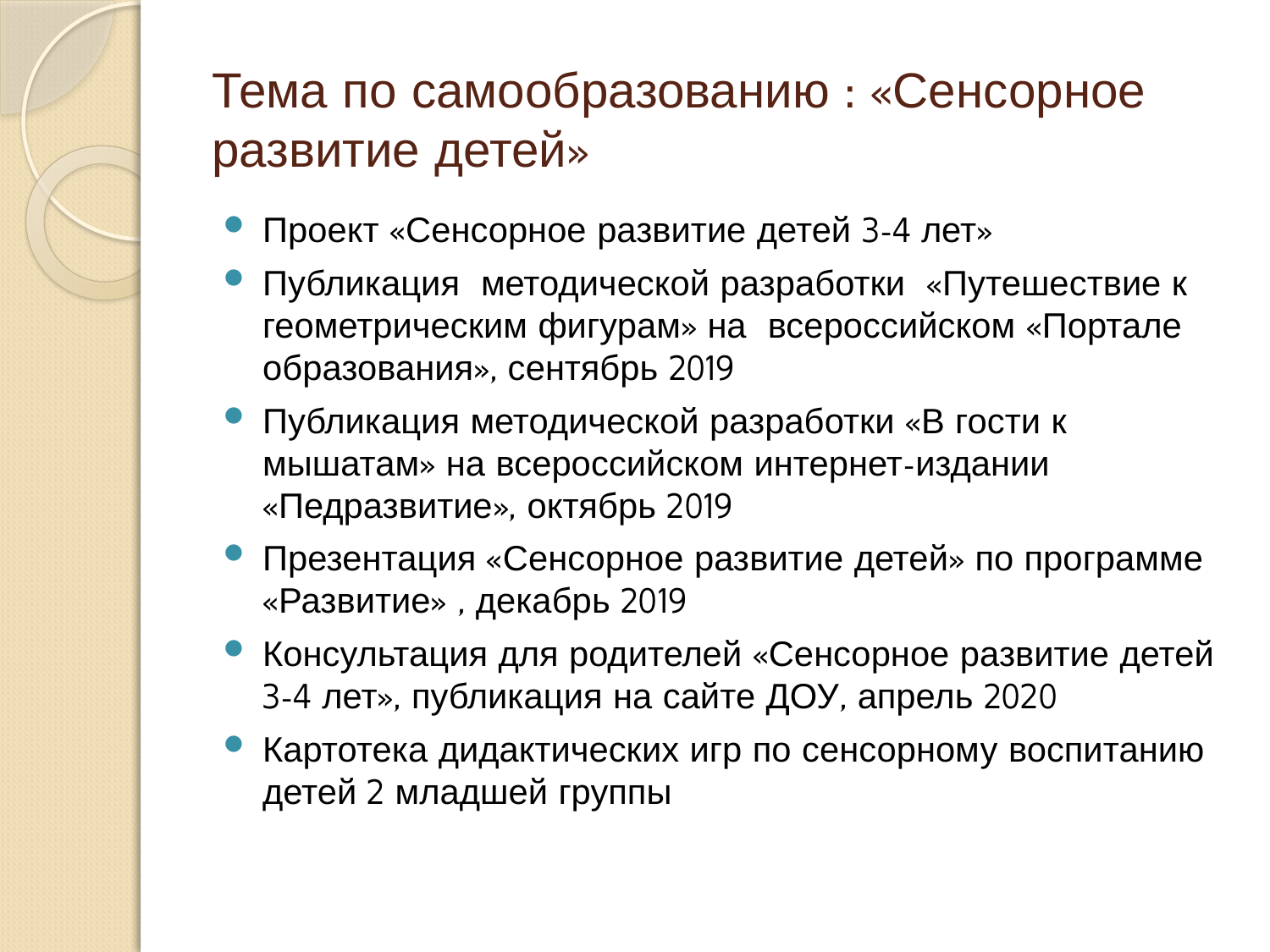

# Тема по самообразованию : «Сенсорное развитие детей»
Проект «Сенсорное развитие детей 3-4 лет»
Публикация  методической разработки  «Путешествие к геометрическим фигурам» на  всероссийском «Портале образования», сентябрь 2019
Публикация методической разработки «В гости к мышатам» на всероссийском интернет-издании  «Педразвитие», октябрь 2019
Презентация «Сенсорное развитие детей» по программе «Развитие» , декабрь 2019
Консультация для родителей «Сенсорное развитие детей 3-4 лет», публикация на сайте ДОУ, апрель 2020
Картотека дидактических игр по сенсорному воспитанию детей 2 младшей группы